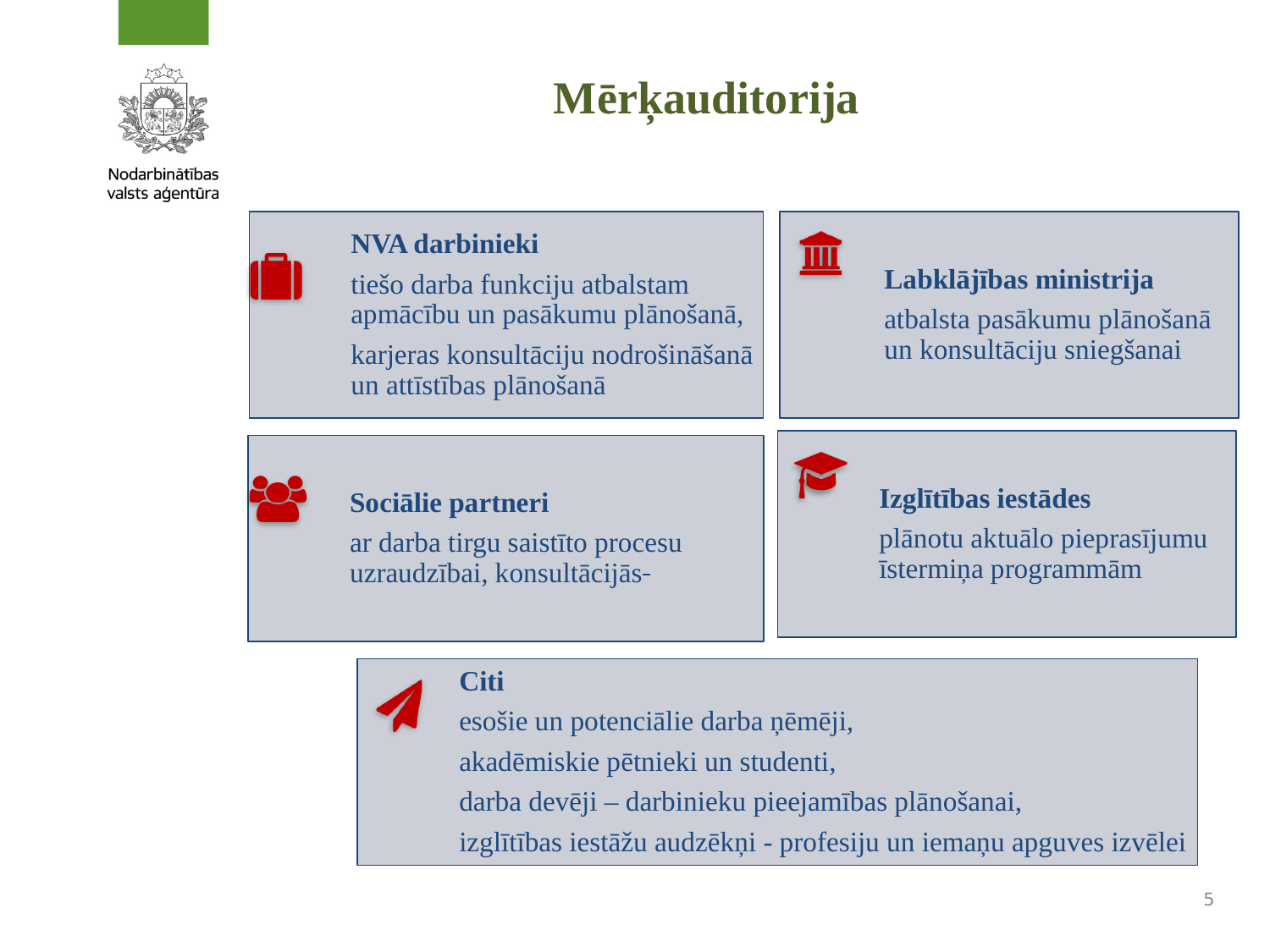

# Mērķauditorija
Labklājības ministrija
atbalsta pasākumu plānošanā un konsultāciju sniegšanai

NVA darbinieki
tiešo darba funkciju atbalstam apmācību un pasākumu plānošanā,
karjeras konsultāciju nodrošināšanā un attīstības plānošanā

Izglītības iestādes
plānotu aktuālo pieprasījumu īstermiņa programmām

Sociālie partneri
ar darba tirgu saistīto procesu uzraudzībai, konsultācijās

Citi
esošie un potenciālie darba ņēmēji,
akadēmiskie pētnieki un studenti,
darba devēji – darbinieku pieejamības plānošanai,
izglītības iestāžu audzēkņi - profesiju un iemaņu apguves izvēlei

5